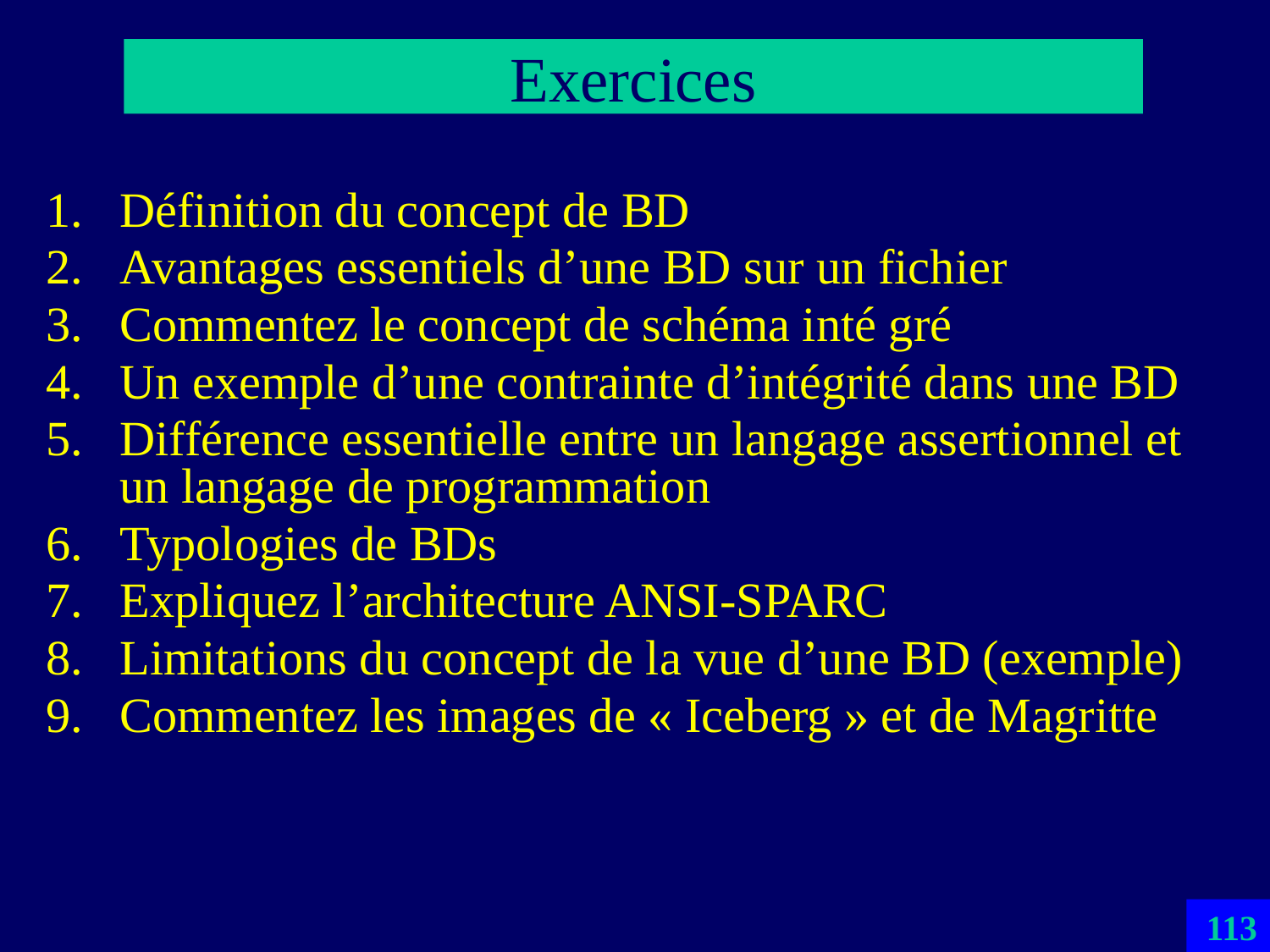

# Exercices
Définition du concept de BD
Avantages essentiels d’une BD sur un fichier
Commentez le concept de schéma inté gré
Un exemple d’une contrainte d’intégrité dans une BD
Différence essentielle entre un langage assertionnel et un langage de programmation
Typologies de BDs
Expliquez l’architecture ANSI-SPARC
Limitations du concept de la vue d’une BD (exemple)
Commentez les images de « Iceberg » et de Magritte
113